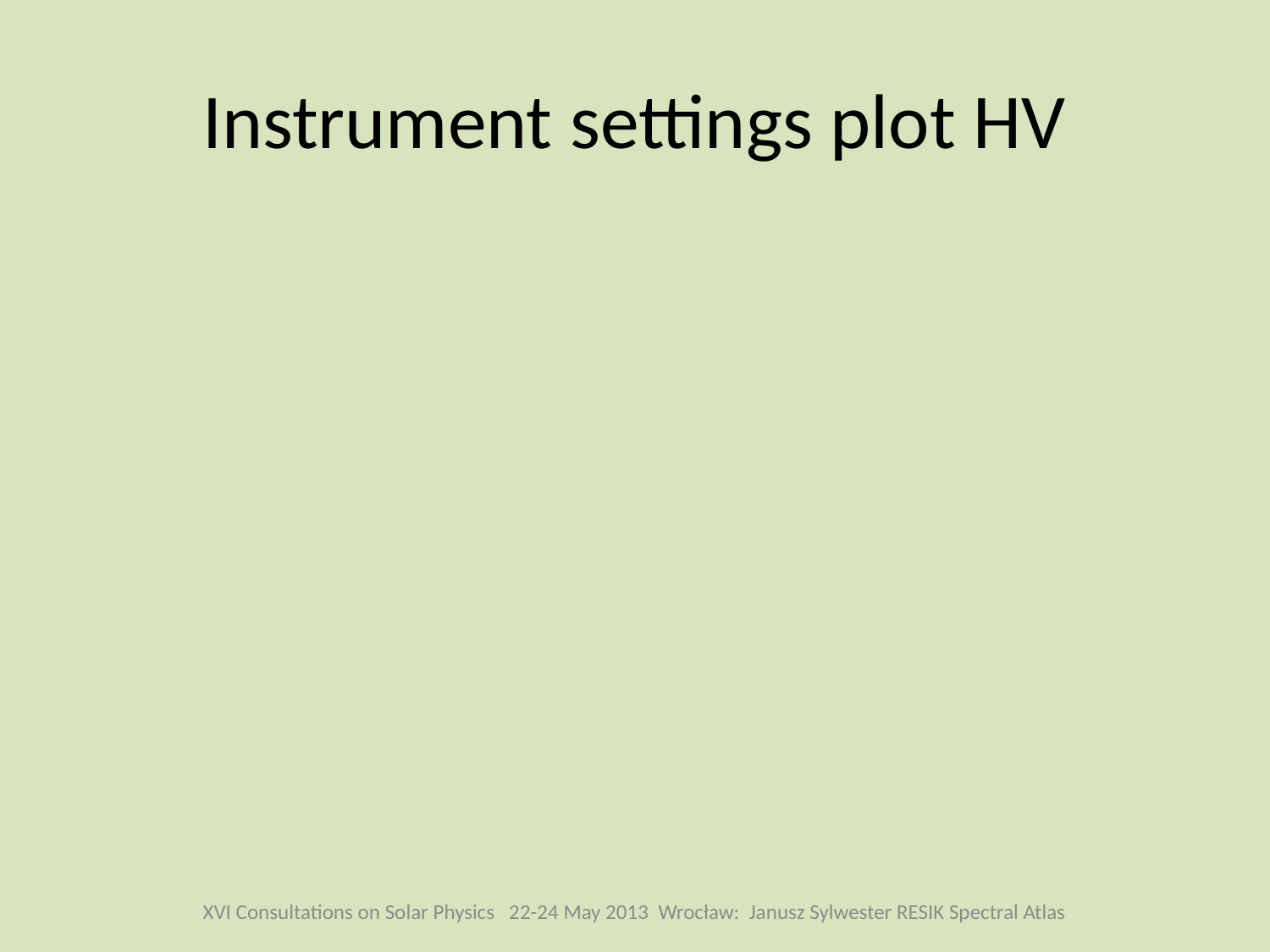

# Instrument settings plot HV

XVI Consultations on Solar Physics   22-24 May 2013  Wrocław:  Janusz Sylwester RESIK Spectral Atlas